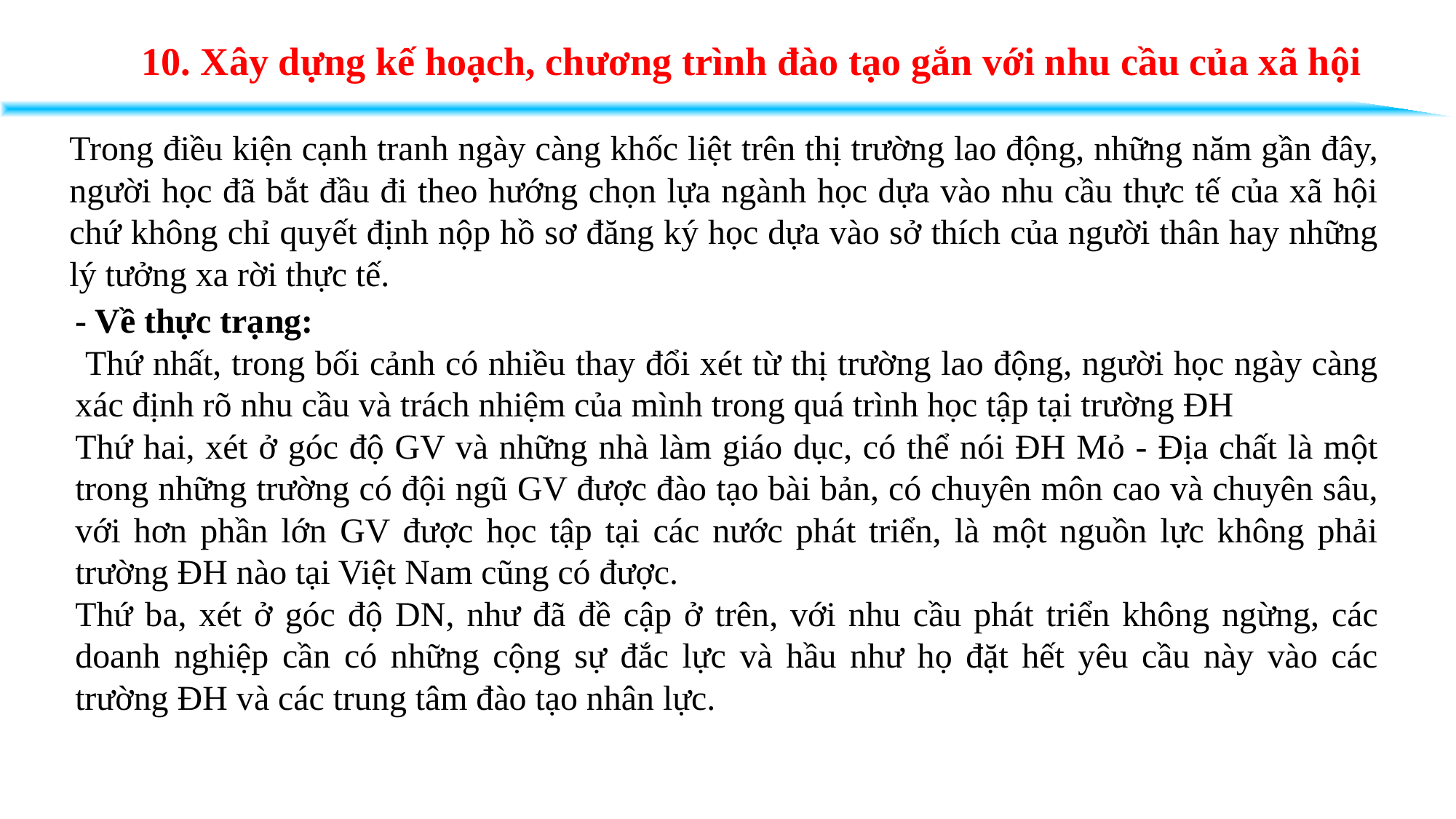

10. Xây dựng kế hoạch, chương trình đào tạo gắn với nhu cầu của xã hội
VÀ THẢO LUẬN

Trong điều kiện cạnh tranh ngày càng khốc liệt trên thị trường lao động, những năm gần đây, người học đã bắt đầu đi theo hướng chọn lựa ngành học dựa vào nhu cầu thực tế của xã hội chứ không chỉ quyết định nộp hồ sơ đăng ký học dựa vào sở thích của người thân hay những lý tưởng xa rời thực tế.
- Về thực trạng:
 Thứ nhất, trong bối cảnh có nhiều thay đổi xét từ thị trường lao động, người học ngày càng xác định rõ nhu cầu và trách nhiệm của mình trong quá trình học tập tại trường ĐH
Thứ hai, xét ở góc độ GV và những nhà làm giáo dục, có thể nói ĐH Mỏ - Địa chất là một trong những trường có đội ngũ GV được đào tạo bài bản, có chuyên môn cao và chuyên sâu, với hơn phần lớn GV được học tập tại các nước phát triển, là một nguồn lực không phải trường ĐH nào tại Việt Nam cũng có được.
Thứ ba, xét ở góc độ DN, như đã đề cập ở trên, với nhu cầu phát triển không ngừng, các doanh nghiệp cần có những cộng sự đắc lực và hầu như họ đặt hết yêu cầu này vào các trường ĐH và các trung tâm đào tạo nhân lực.